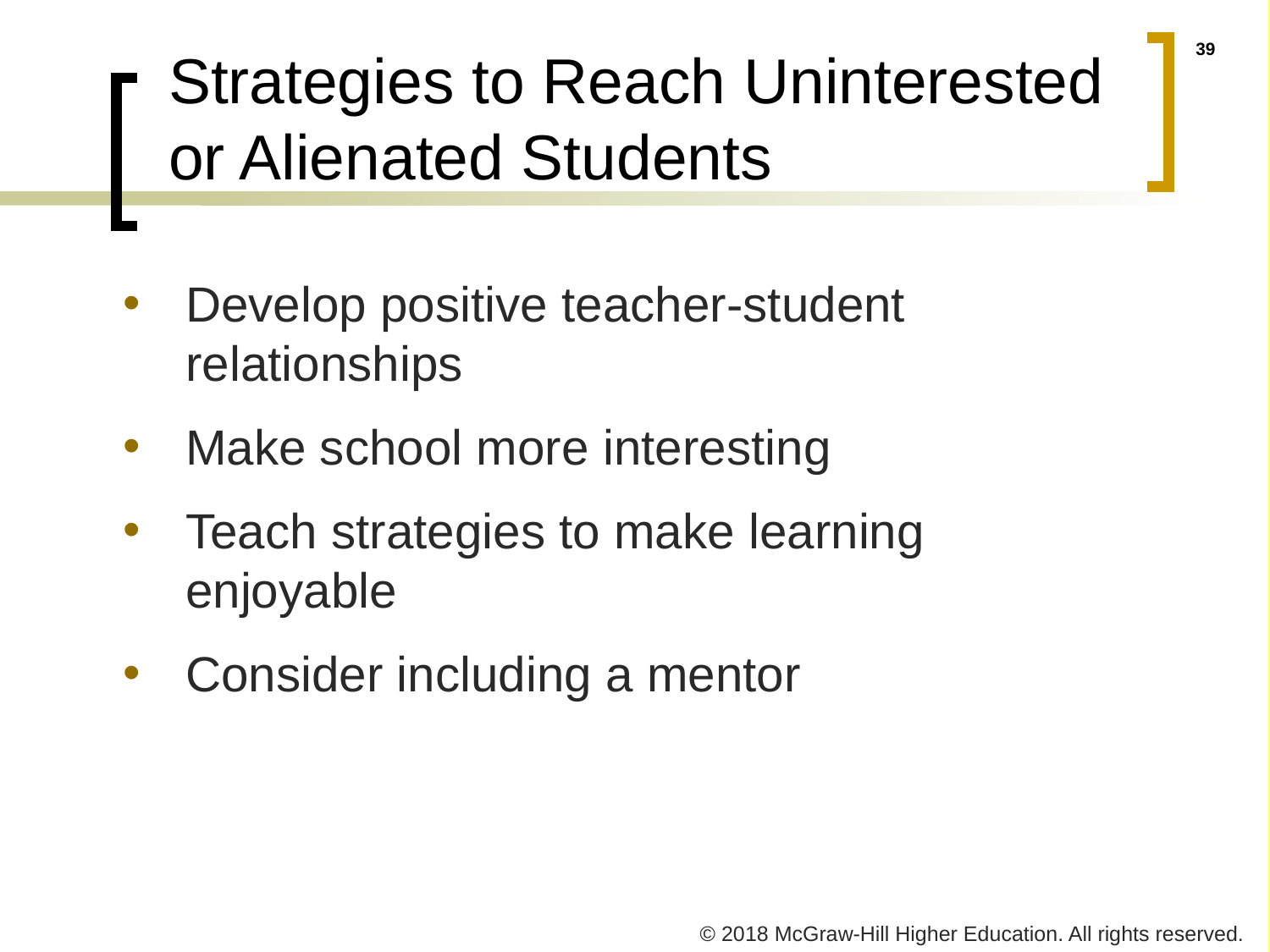

# Strategies to Reach Uninterested or Alienated Students
Develop positive teacher-student relationships
Make school more interesting
Teach strategies to make learning enjoyable
Consider including a mentor